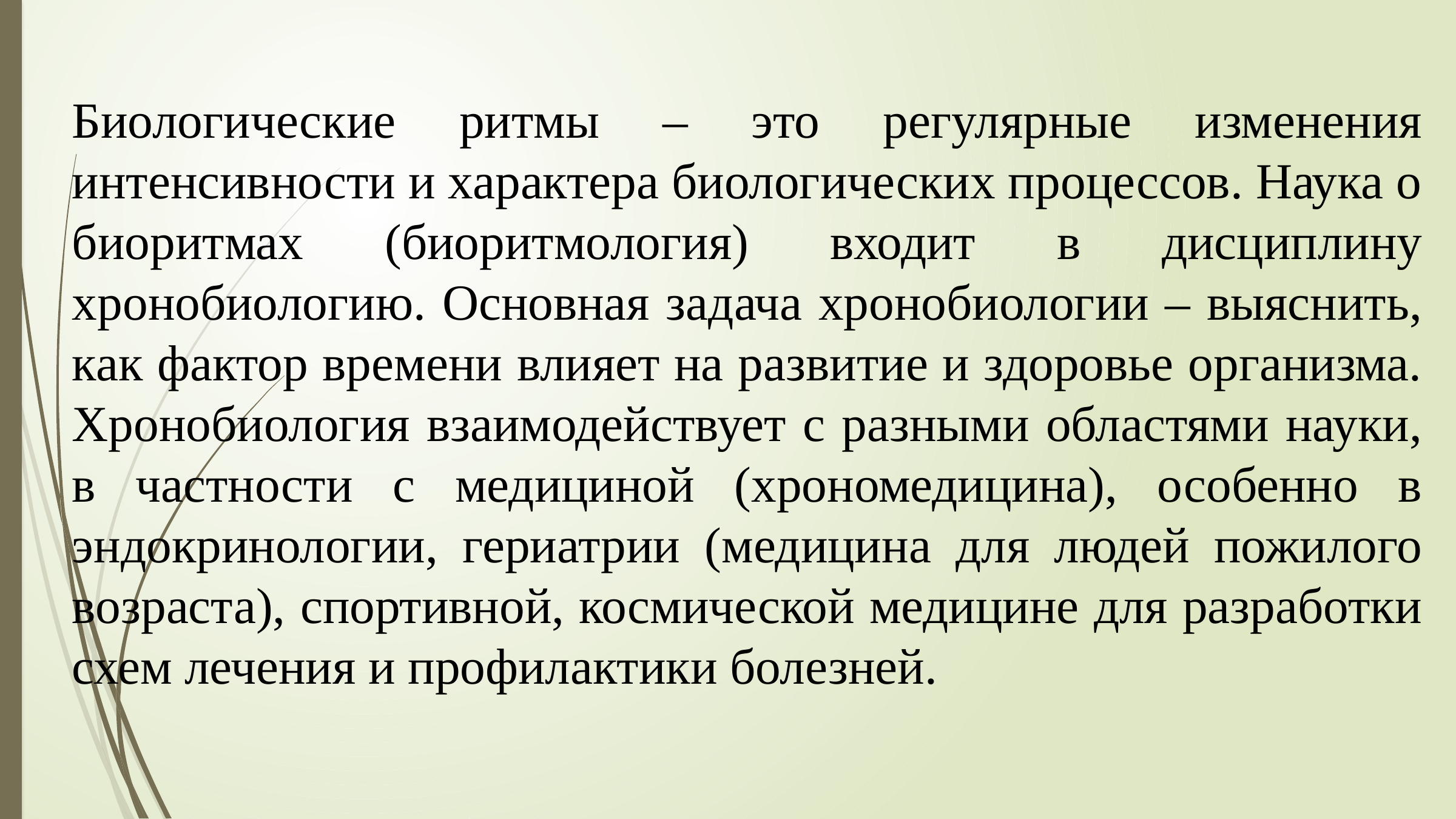

Биологические ритмы – это регулярные изменения интенсивности и характера биологических процессов. Наука о биоритмах (биоритмология) входит в дисциплину хронобиологию. Основная задача хронобиологии – выяснить, как фактор времени влияет на развитие и здоровье организма. Хронобиология взаимодействует с разными областями науки, в частности с медициной (хрономедицина), особенно в эндокринологии, гериатрии (медицина для людей пожилого возраста), спортивной, космической медицине для разработки схем лечения и профилактики болезней.